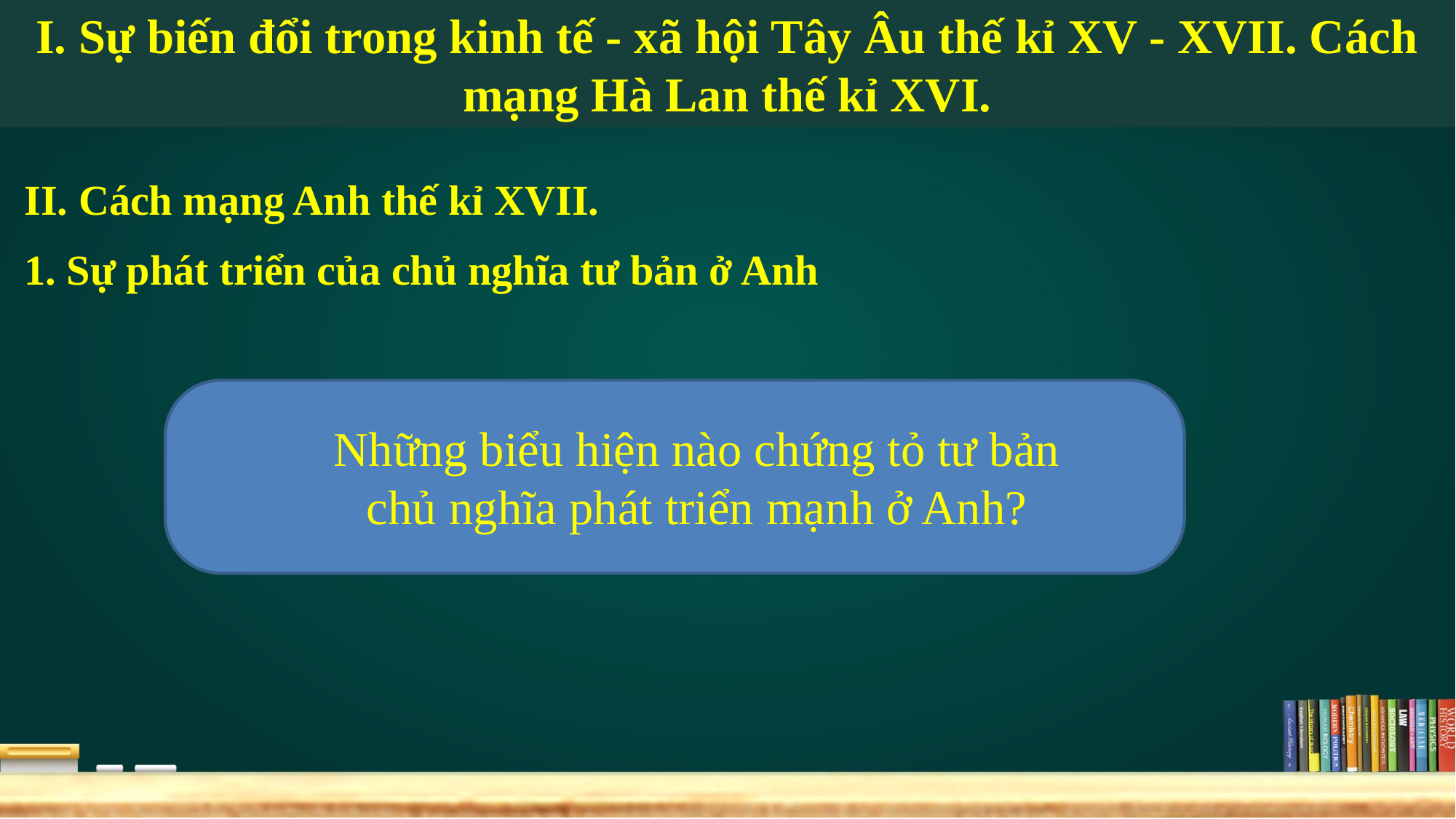

I. Sự biến đổi trong kinh tế - xã hội Tây Âu thế kỉ XV - XVII. Cách mạng Hà Lan thế kỉ XVI.
II. Cách mạng Anh thế kỉ XVII.
1. Sự phát triển của chủ nghĩa tư bản ở Anh

Những biểu hiện nào chứng tỏ tư bản chủ nghĩa phát triển mạnh ở Anh?